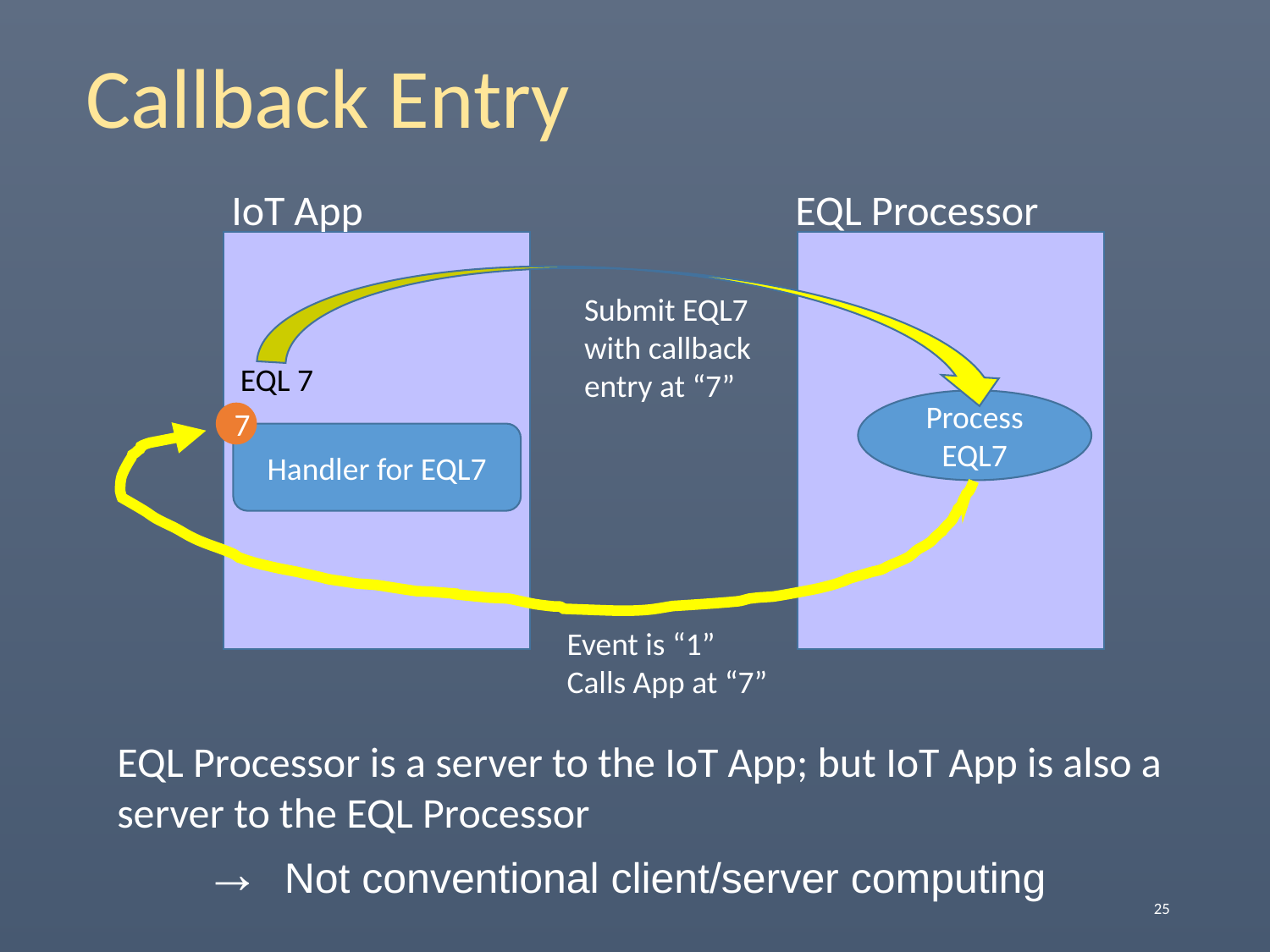

Callback Entry
IoT App
EQL Processor

Submit EQL7 with callback entry at “7”
EQL 7
Process EQL7
7
Handler for EQL7

Event is “1”
Calls App at “7”
EQL Processor is a server to the IoT App; but IoT App is also a server to the EQL Processor
→  Not conventional client/server computing
25